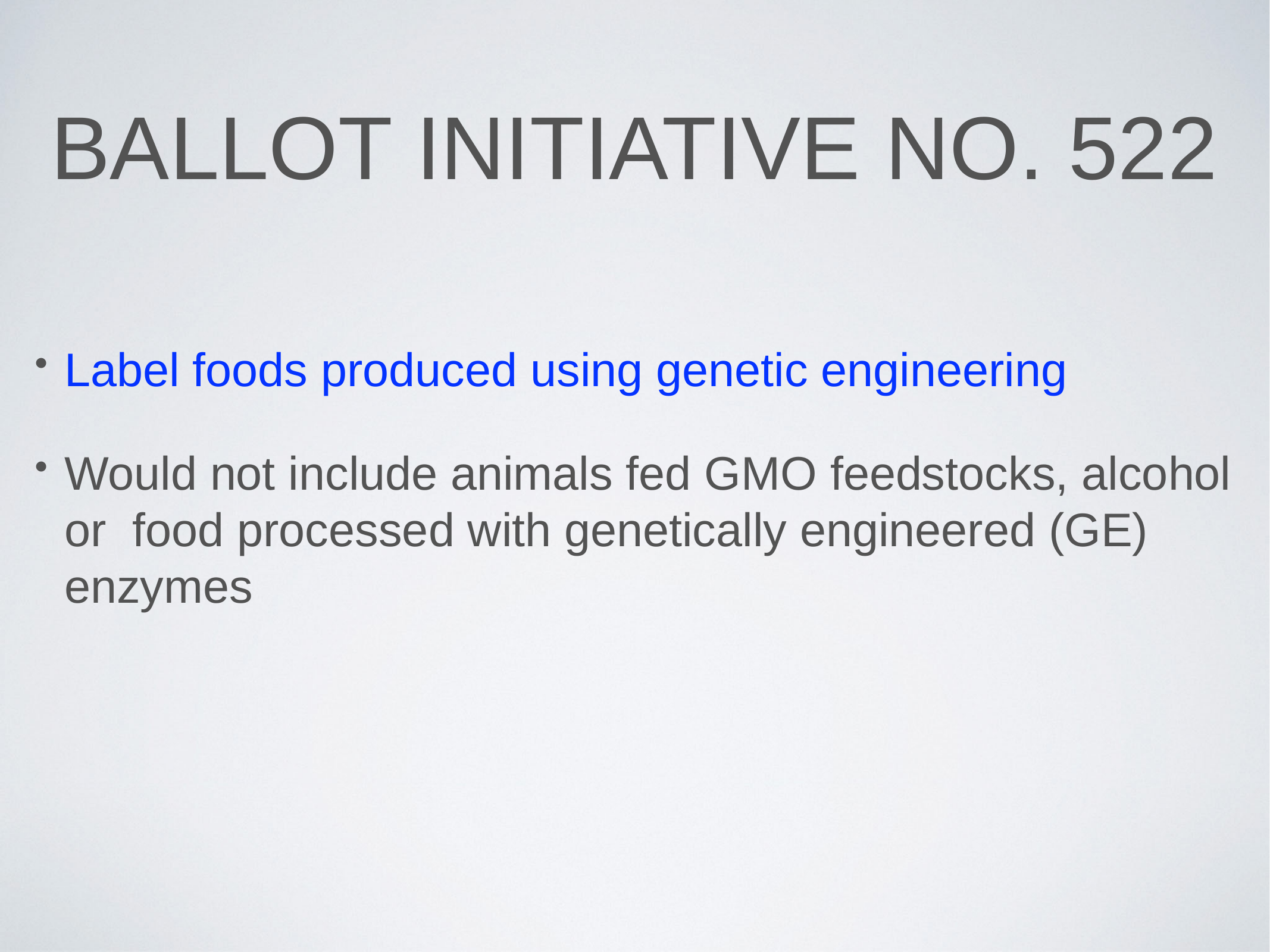

# Ballot Initiative No. 522
Label foods produced using genetic engineering
Would not include animals fed GMO feedstocks, alcohol or  food processed with genetically engineered (GE) enzymes